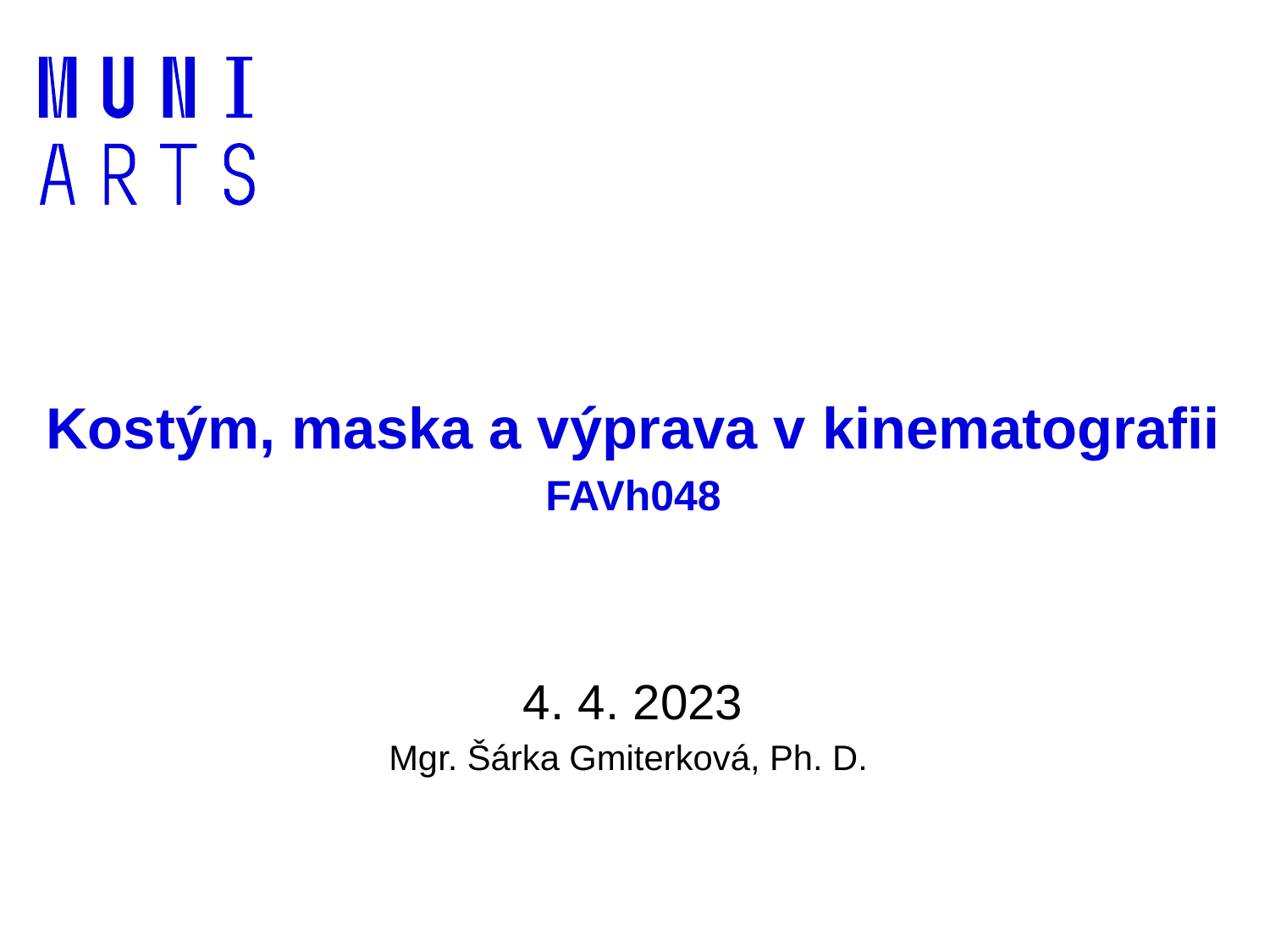

# Kostým, maska a výprava v kinematografii FAVh048
4. 4. 2023
Mgr. Šárka Gmiterková, Ph. D.